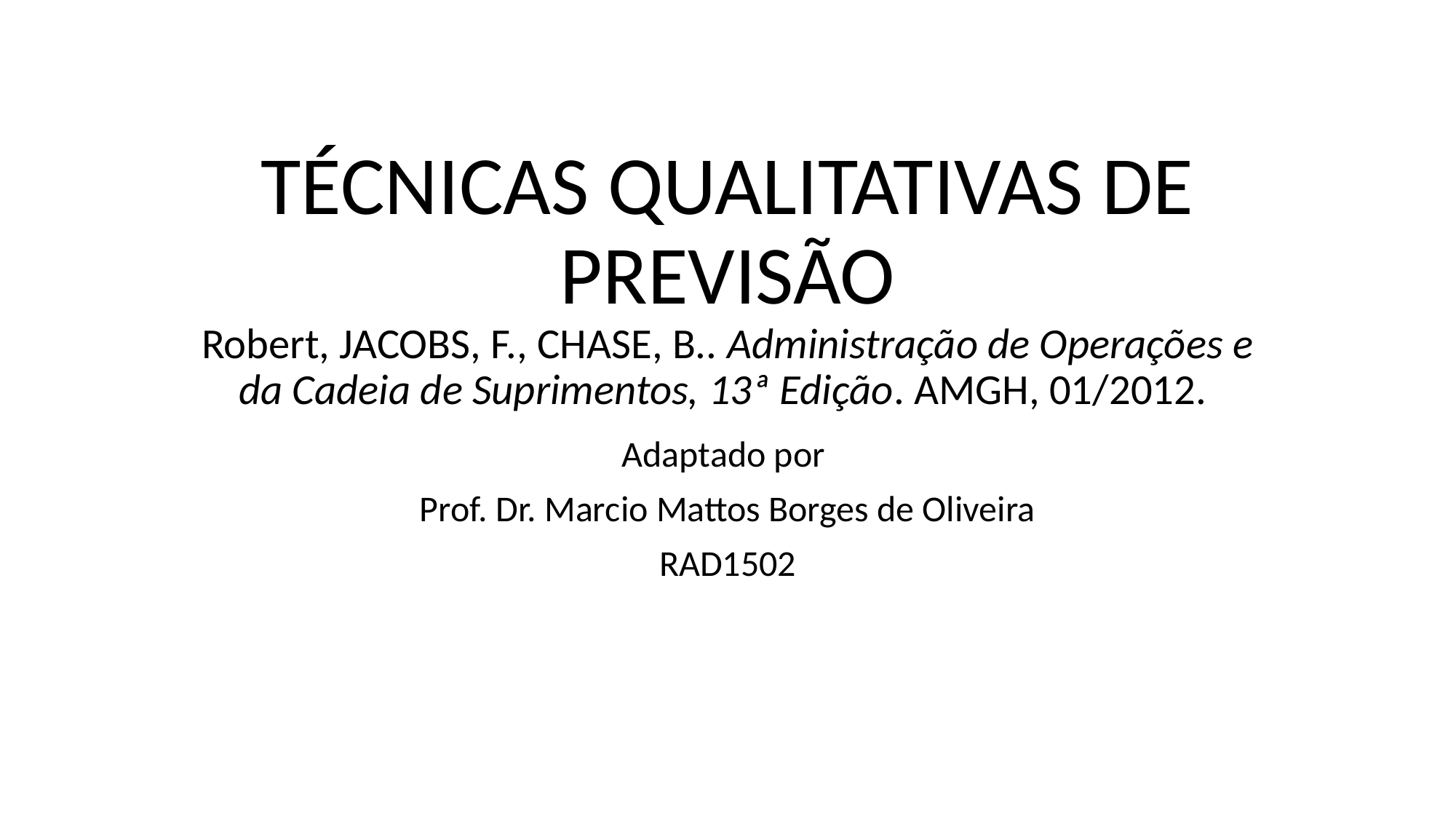

# TÉCNICAS QUALITATIVAS DE PREVISÃO Robert, JACOBS, F., CHASE, B.. Administração de Operações e da Cadeia de Suprimentos, 13ª Edição. AMGH, 01/2012.
Adaptado por
Prof. Dr. Marcio Mattos Borges de Oliveira
RAD1502